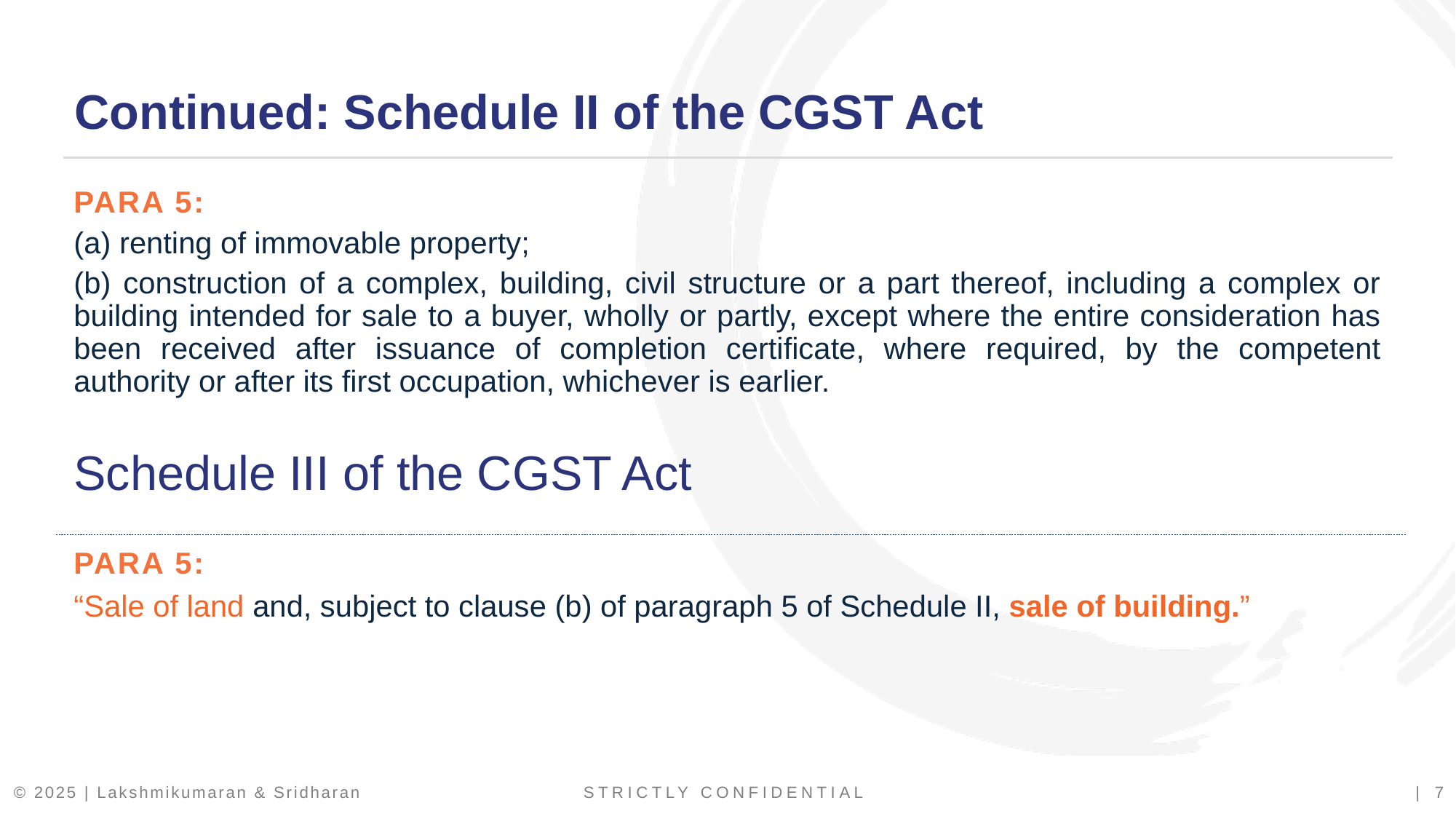

Continued: Schedule II of the CGST Act
Para 5:
(a) renting of immovable property;
(b) construction of a complex, building, civil structure or a part thereof, including a complex or building intended for sale to a buyer, wholly or partly, except where the entire consideration has been received after issuance of completion certificate, where required, by the competent authority or after its first occupation, whichever is earlier.

Schedule III of the CGST Act

Para 5:
“Sale of land and, subject to clause (b) of paragraph 5 of Schedule II, sale of building.”